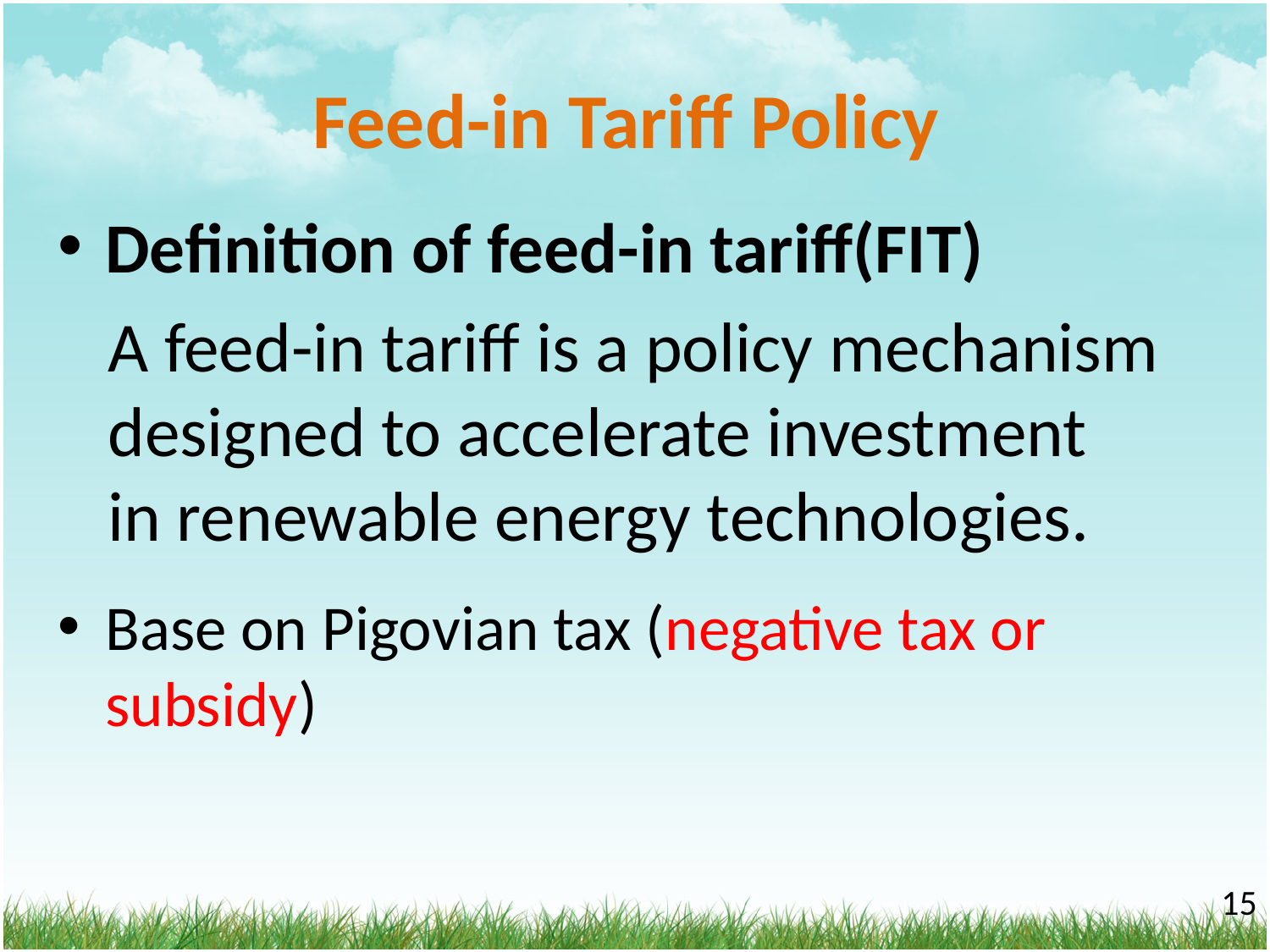

# Feed-in Tariff Policy
Definition of feed-in tariff(FIT)
A feed-in tariff is a policy mechanism designed to accelerate investment in renewable energy technologies.
Base on Pigovian tax (negative tax or subsidy)

15